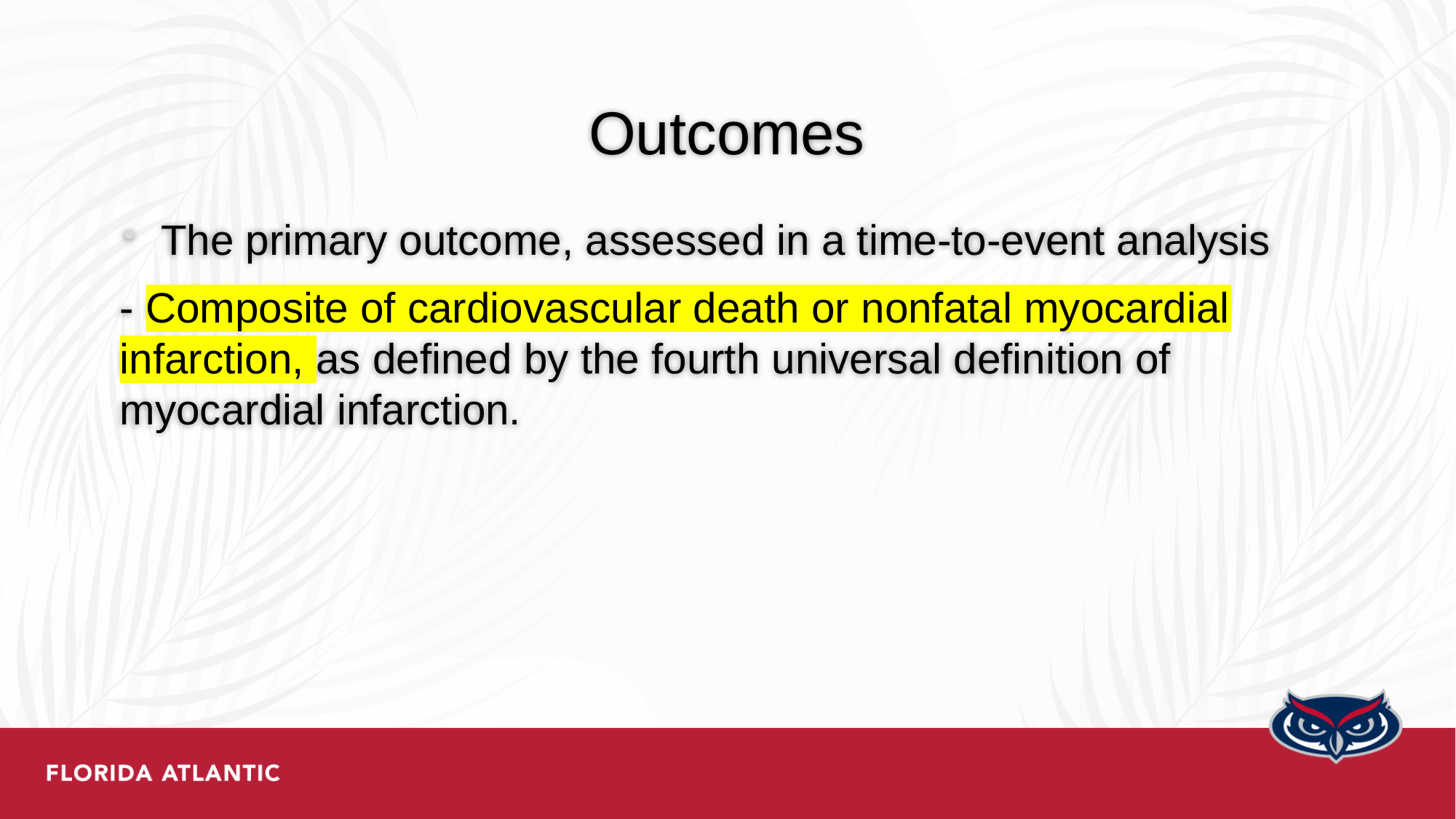

# Outcomes
The primary outcome, assessed in a time-to-event analysis
- Composite of cardiovascular death or nonfatal myocardial infarction, as defined by the fourth universal definition of myocardial infarction.